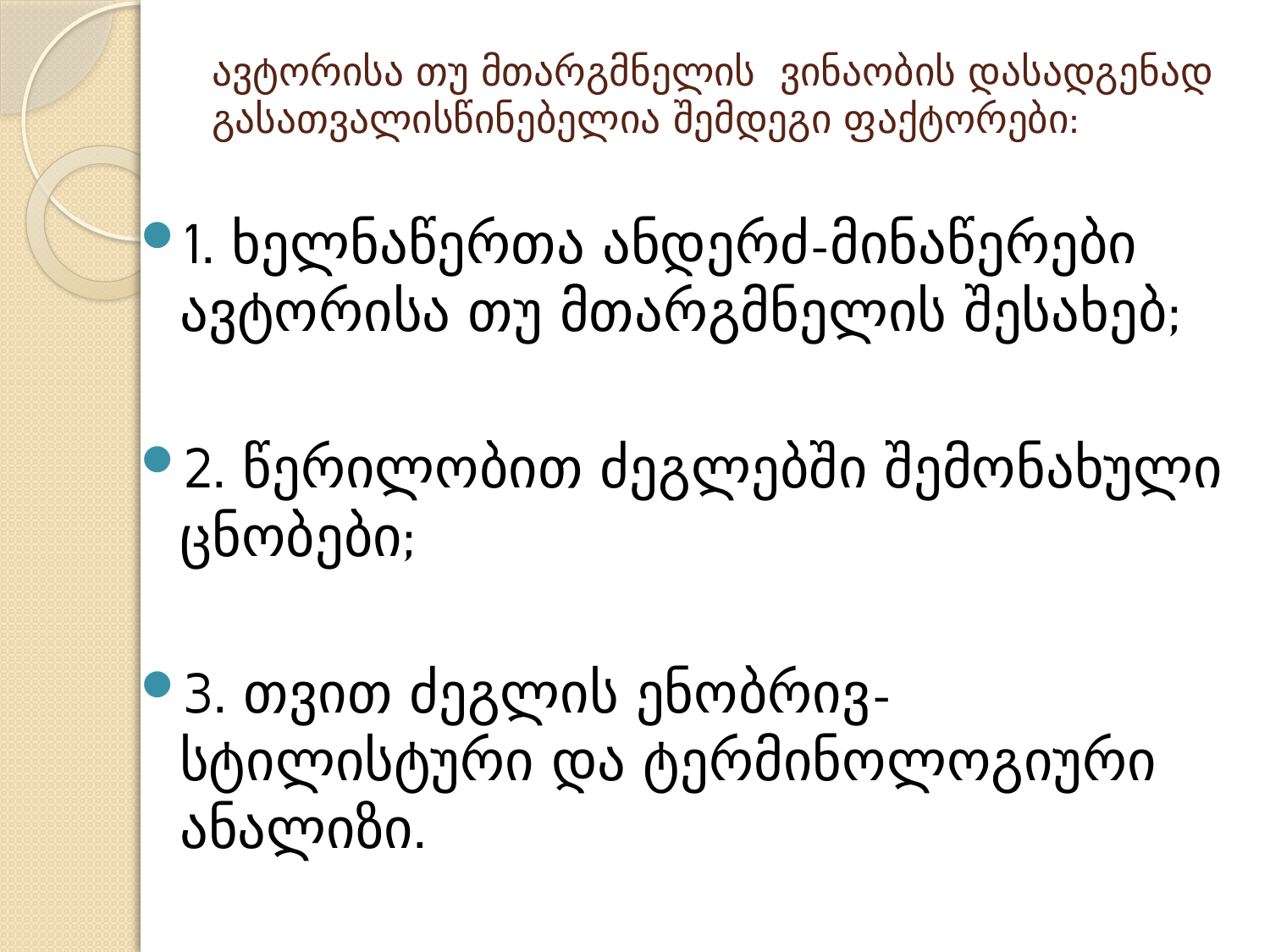

# ავტორისა თუ მთარგმნელის  ვინაობის დასადგენად გასათვალისწინებელია შემდეგი ფაქტორები:
1. ხელნაწერთა ანდერძ-მინაწერები ავტორისა თუ მთარგმნელის შესახებ;

2. წერილობით ძეგლებში შემონახული ცნობები;

3. თვით ძეგლის ენობრივ-სტილისტური და ტერმინოლოგიური ანალიზი.